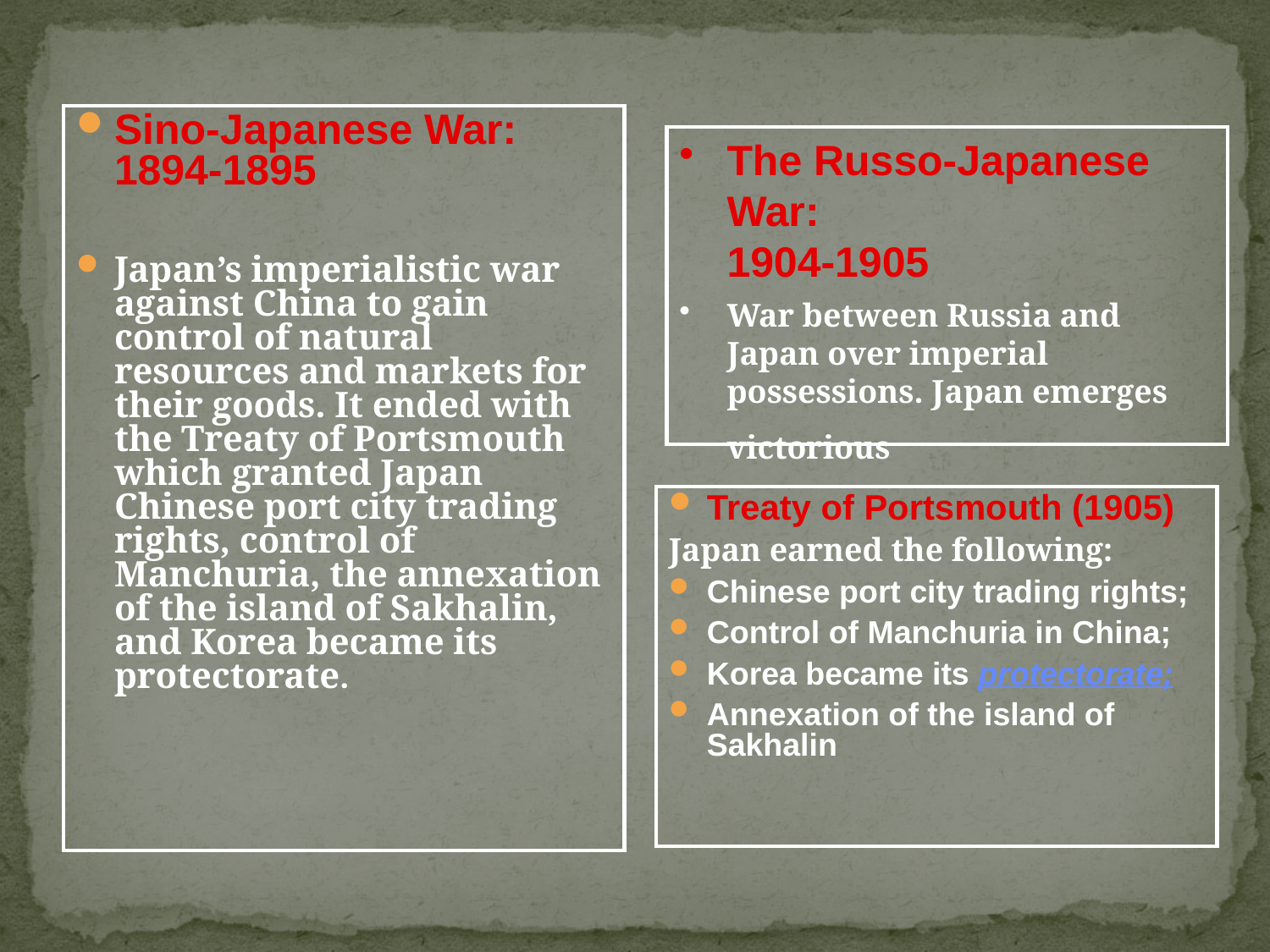

Sino-Japanese War:  1894-1895

Japan’s imperialistic war against China to gain control of natural resources and markets for their goods. It ended with the Treaty of Portsmouth which granted Japan Chinese port city trading rights, control of Manchuria, the annexation of the island of Sakhalin, and Korea became its protectorate.

The Russo-Japanese War:
1904-1905
War between Russia and Japan over imperial possessions. Japan emerges victorious
Treaty of Portsmouth (1905)
Japan earned the following:
Chinese port city trading rights;
Control of Manchuria in China;
Korea became its protectorate;
Annexation of the island of Sakhalin